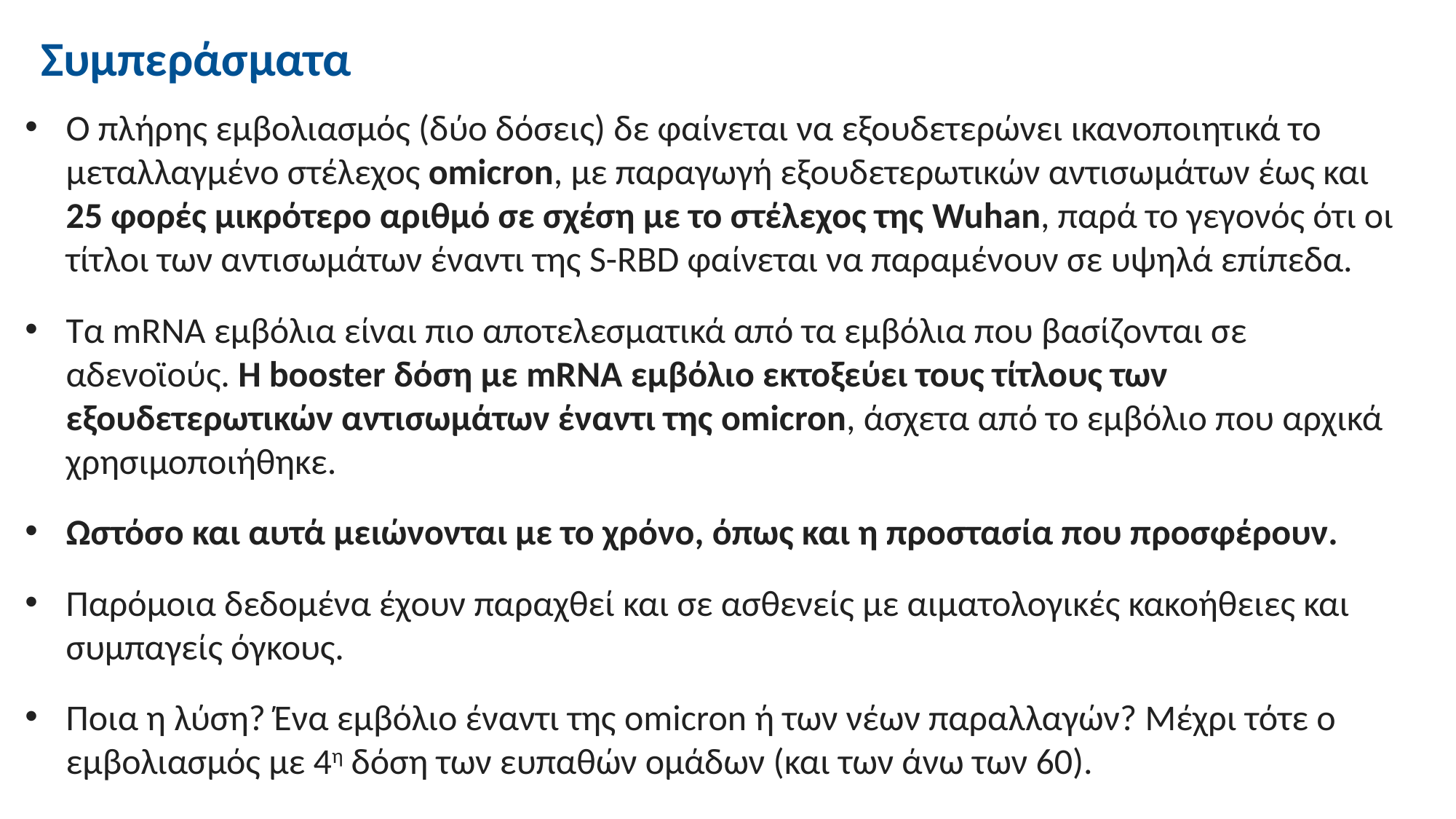

# Συμπεράσματα
O πλήρης εμβολιασμός (δύο δόσεις) δε φαίνεται να εξουδετερώνει ικανοποιητικά το μεταλλαγμένο στέλεχος omicron, με παραγωγή εξουδετερωτικών αντισωμάτων έως και 25 φορές μικρότερο αριθμό σε σχέση με το στέλεχος της Wuhan, παρά το γεγονός ότι οι τίτλοι των αντισωμάτων έναντι της S-RBD φαίνεται να παραμένουν σε υψηλά επίπεδα.
Τα mRNA εμβόλια είναι πιο αποτελεσματικά από τα εμβόλια που βασίζονται σε αδενοϊούς. Η booster δόση με mRNA εμβόλιο εκτοξεύει τους τίτλους των εξουδετερωτικών αντισωμάτων έναντι της omicron, άσχετα από το εμβόλιο που αρχικά χρησιμοποιήθηκε.
Ωστόσο και αυτά μειώνονται με το χρόνο, όπως και η προστασία που προσφέρουν.
Παρόμοια δεδομένα έχουν παραχθεί και σε ασθενείς με αιματολογικές κακοήθειες και συμπαγείς όγκους.
Ποια η λύση? Ένα εμβόλιο έναντι της omicron ή των νέων παραλλαγών? Μέχρι τότε ο εμβολιασμός με 4η δόση των ευπαθών ομάδων (και των άνω των 60).